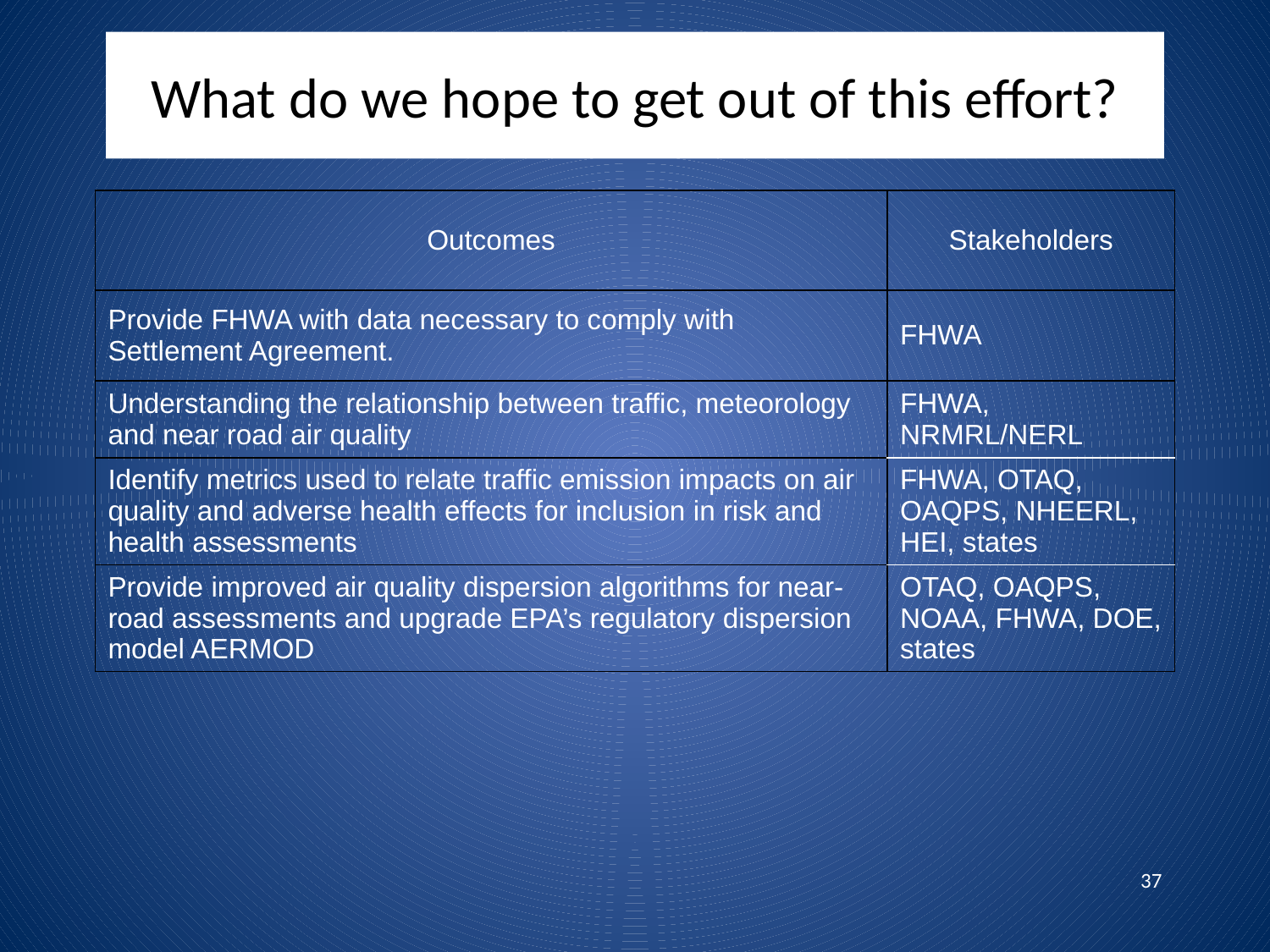

# What do we hope to get out of this effort?
| Outcomes | Stakeholders |
| --- | --- |
| Provide FHWA with data necessary to comply with Settlement Agreement. | FHWA |
| Understanding the relationship between traffic, meteorology and near road air quality | FHWA, NRMRL/NERL |
| Identify metrics used to relate traffic emission impacts on air quality and adverse health effects for inclusion in risk and health assessments | FHWA, OTAQ, OAQPS, NHEERL, HEI, states |
| Provide improved air quality dispersion algorithms for near-road assessments and upgrade EPA’s regulatory dispersion model AERMOD | OTAQ, OAQPS, NOAA, FHWA, DOE, states |
37